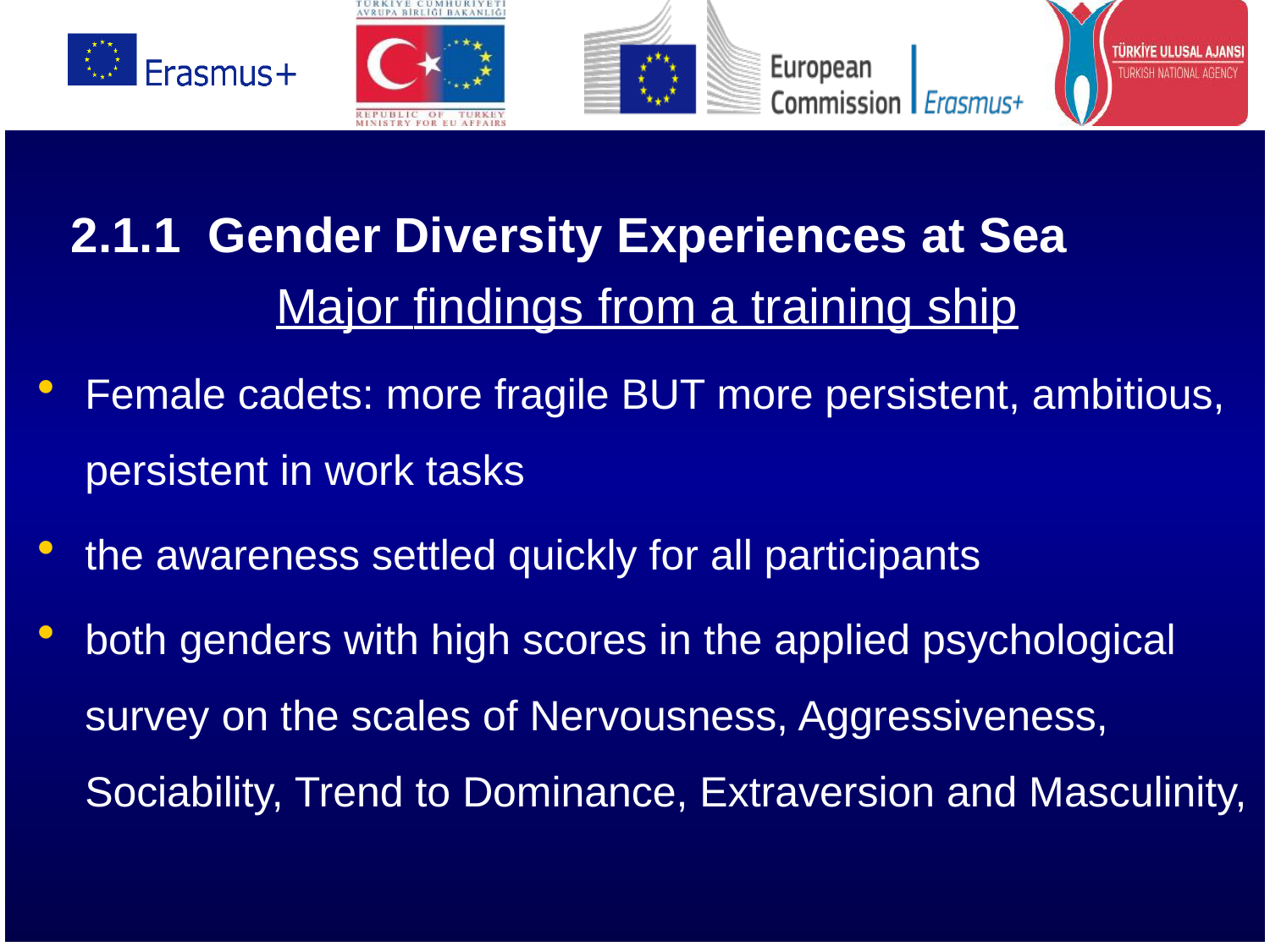

2.1.1  Gender Diversity Experiences at Sea
Major findings from a training ship
Female cadets: more fragile BUT more persistent, ambitious, persistent in work tasks
the awareness settled quickly for all participants
both genders with high scores in the applied psychological survey on the scales of Nervousness, Aggressiveness, Sociability, Trend to Dominance, Extraversion and Masculinity,